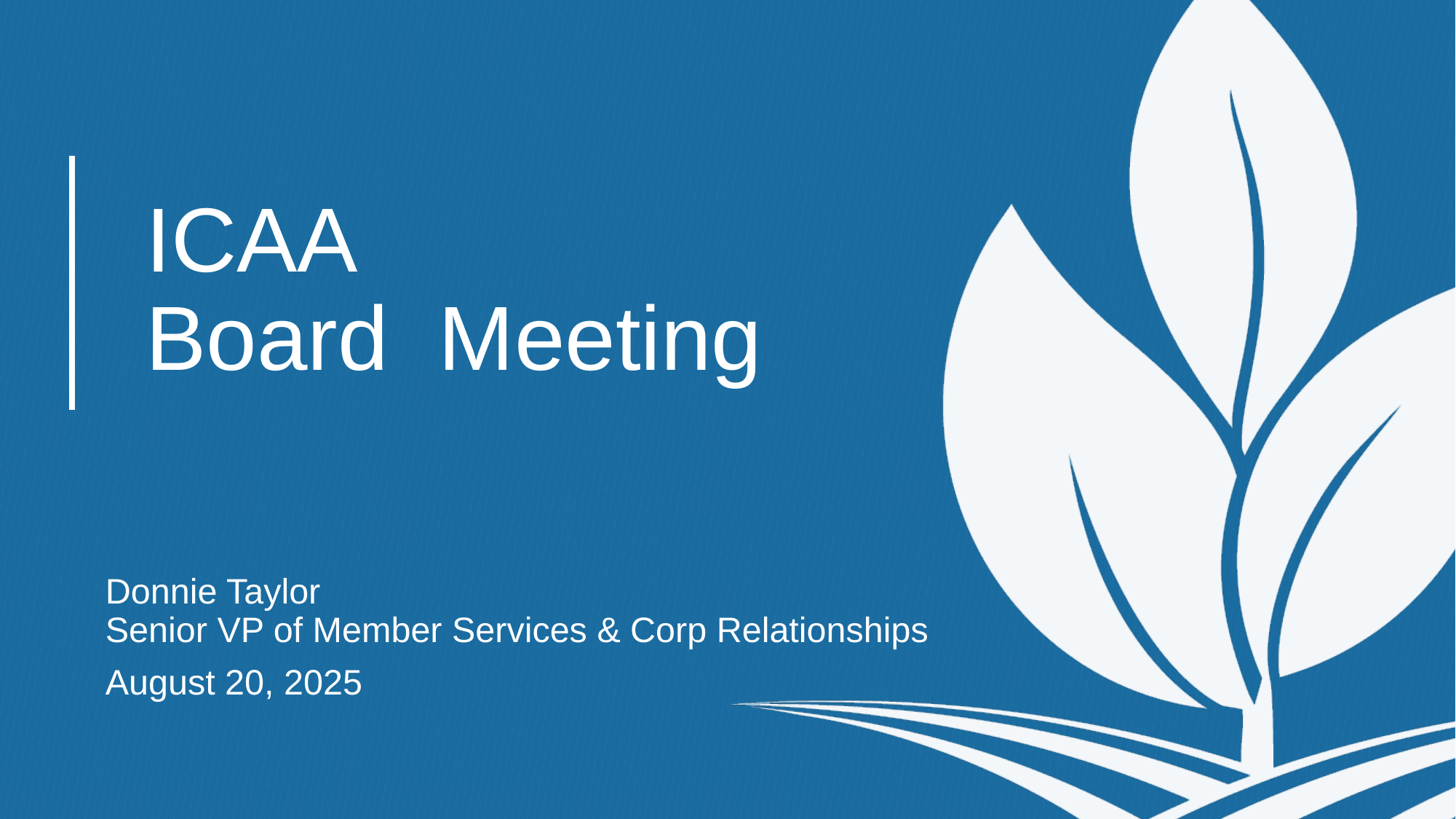

# ICAA Board  Meeting

Donnie Taylor
Senior VP of Member Services & Corp Relationships
August 20, 2025